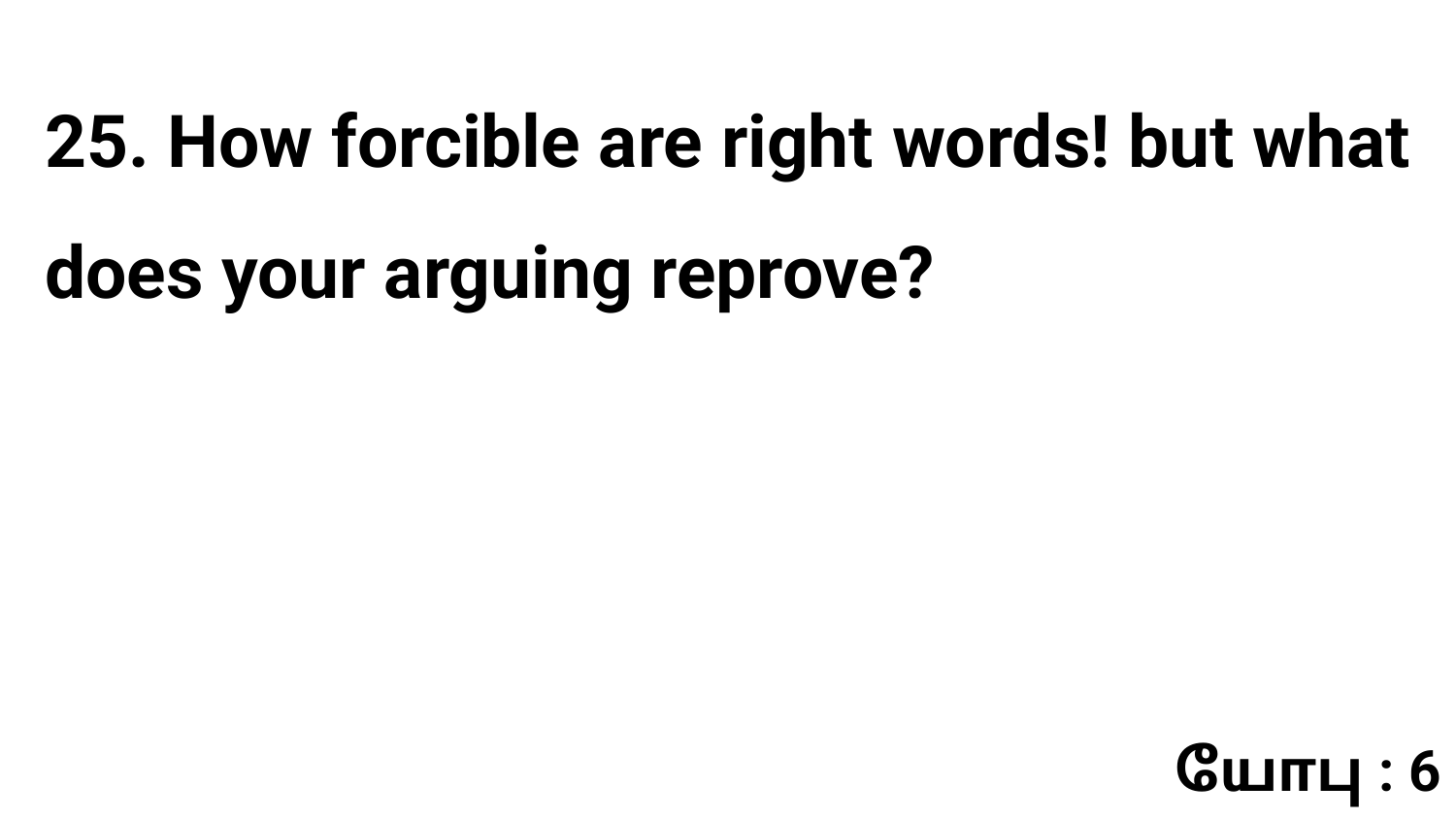

25. How forcible are right words! but what does your arguing reprove?
யோபு : 6